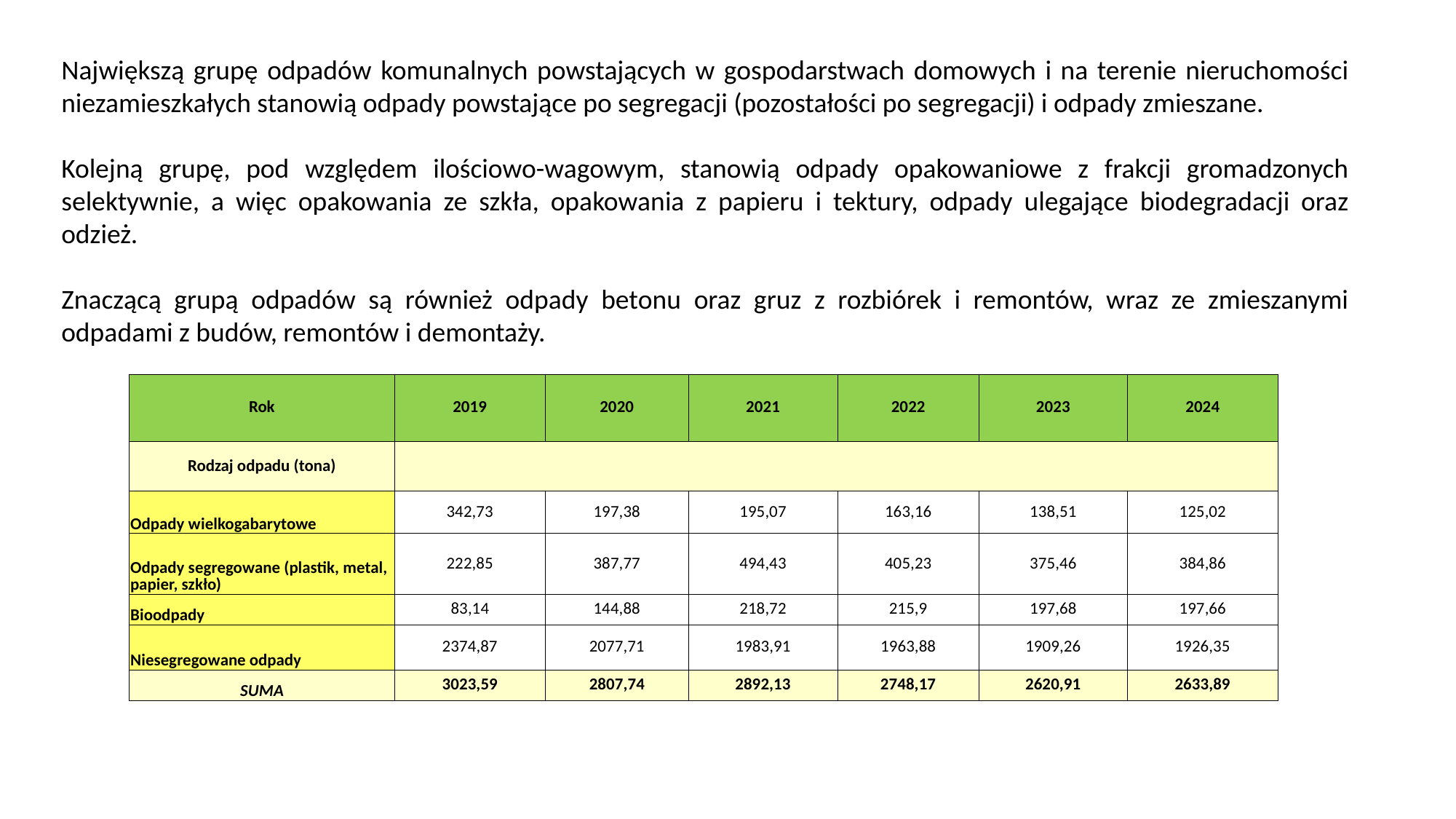

Największą grupę odpadów komunalnych powstających w gospodarstwach domowych i na terenie nieruchomości niezamieszkałych stanowią odpady powstające po segregacji (pozostałości po segregacji) i odpady zmieszane.

Kolejną grupę, pod względem ilościowo-wagowym, stanowią odpady opakowaniowe z frakcji gromadzonych selektywnie, a więc opakowania ze szkła, opakowania z papieru i tektury, odpady ulegające biodegradacji oraz odzież.

Znaczącą grupą odpadów są również odpady betonu oraz gruz z rozbiórek i remontów, wraz ze zmieszanymi odpadami z budów, remontów i demontaży.

| Rok | 2019 | 2020 | 2021 | 2022 | 2023 | 2024 |
| --- | --- | --- | --- | --- | --- | --- |
| Rodzaj odpadu (tona) |  |  |  |  |  |  |
| Odpady wielkogabarytowe | 342,73 | 197,38 | 195,07 | 163,16 | 138,51 | 125,02 |
| Odpady segregowane (plastik, metal, papier, szkło) | 222,85 | 387,77 | 494,43 | 405,23 | 375,46 | 384,86 |
| Bioodpady | 83,14 | 144,88 | 218,72 | 215,9 | 197,68 | 197,66 |
| Niesegregowane odpady | 2374,87 | 2077,71 | 1983,91 | 1963,88 | 1909,26 | 1926,35 |
| SUMA | 3023,59 | 2807,74 | 2892,13 | 2748,17 | 2620,91 | 2633,89 |